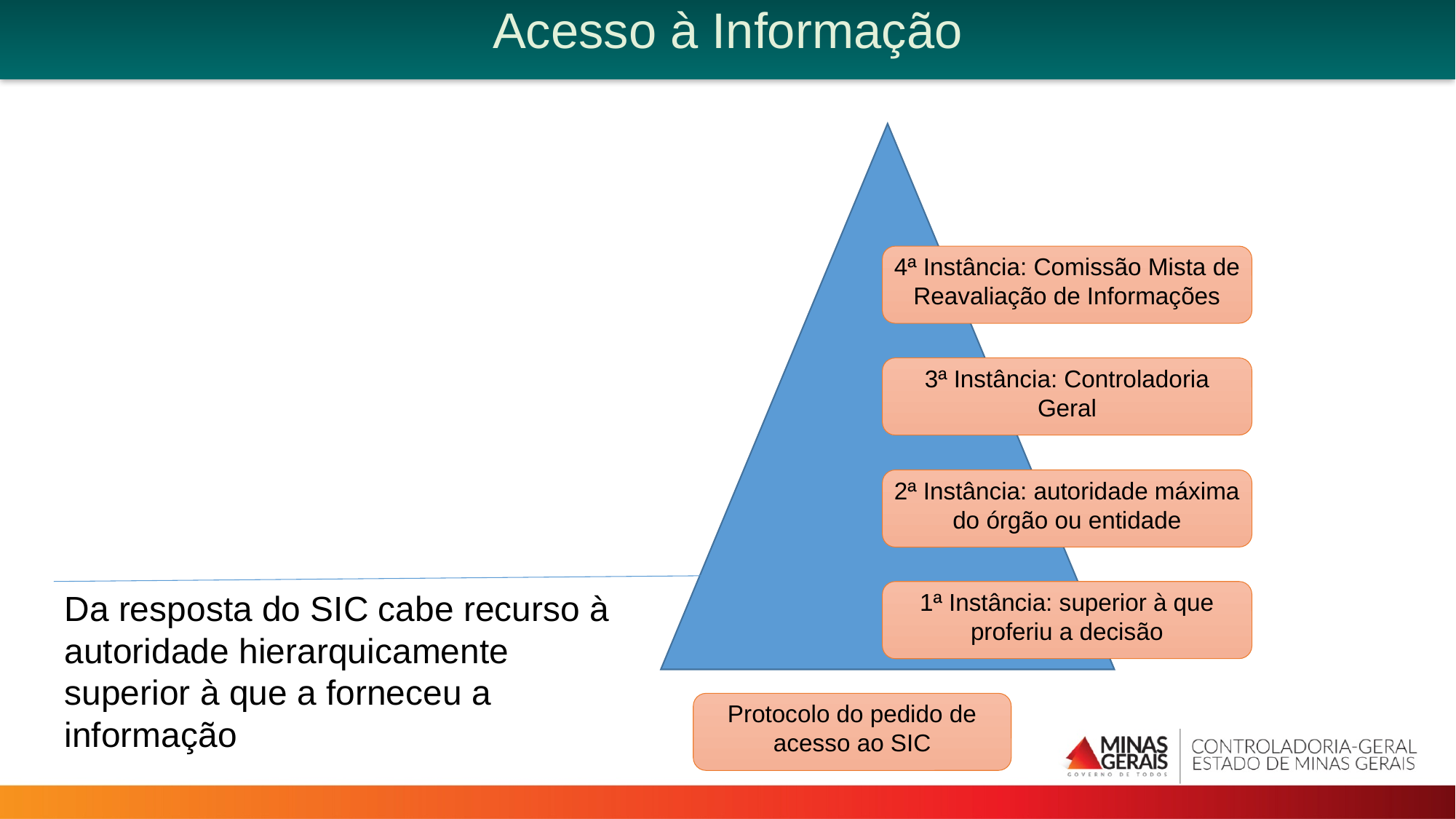

Acesso à Informação

4ª Instância: Comissão Mista de Reavaliação de Informações
3ª Instância: Controladoria Geral

2ª Instância: autoridade máxima do órgão ou entidade
Da resposta do SIC cabe recurso à autoridade hierarquicamente superior à que a forneceu a informação

1ª Instância: superior à que proferiu a decisão

Protocolo do pedido de acesso ao SIC